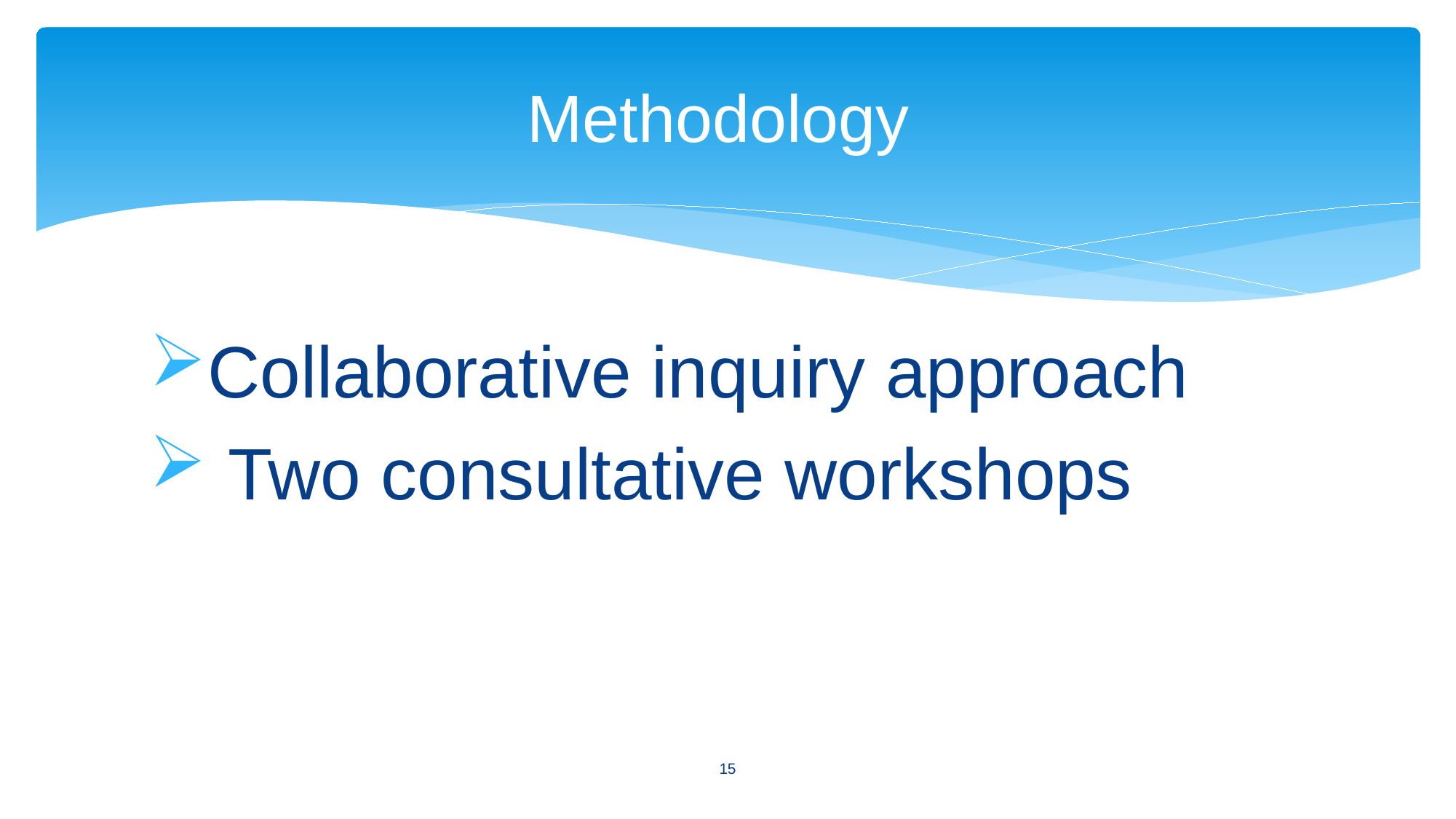

# Methodology
Collaborative inquiry approach
 Two consultative workshops
15